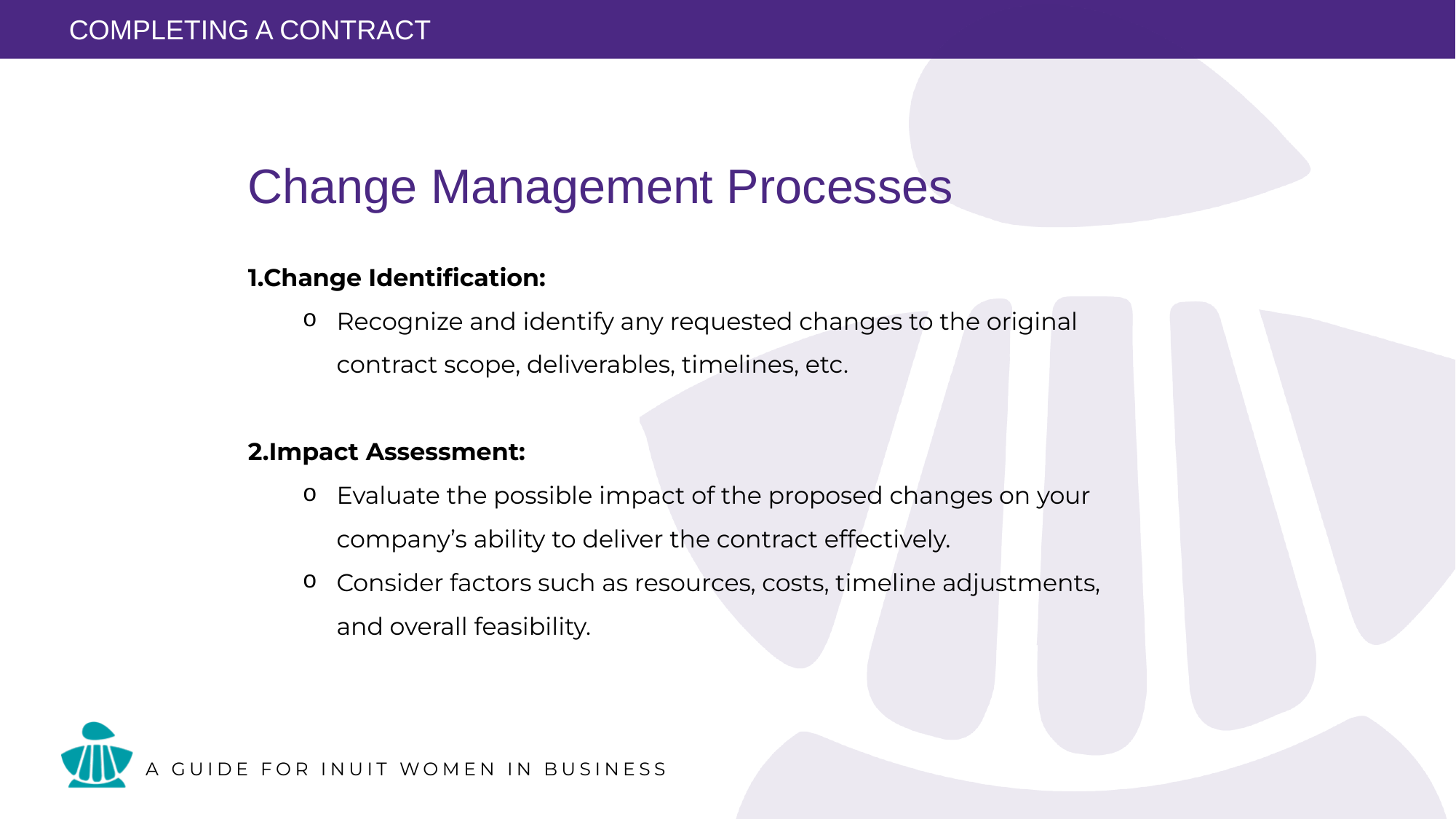

21
Change Management Processes
Change Identification:
Recognize and identify any requested changes to the original contract scope, deliverables, timelines, etc.

Impact Assessment:
Evaluate the possible impact of the proposed changes on your company’s ability to deliver the contract effectively.
Consider factors such as resources, costs, timeline adjustments, and overall feasibility.